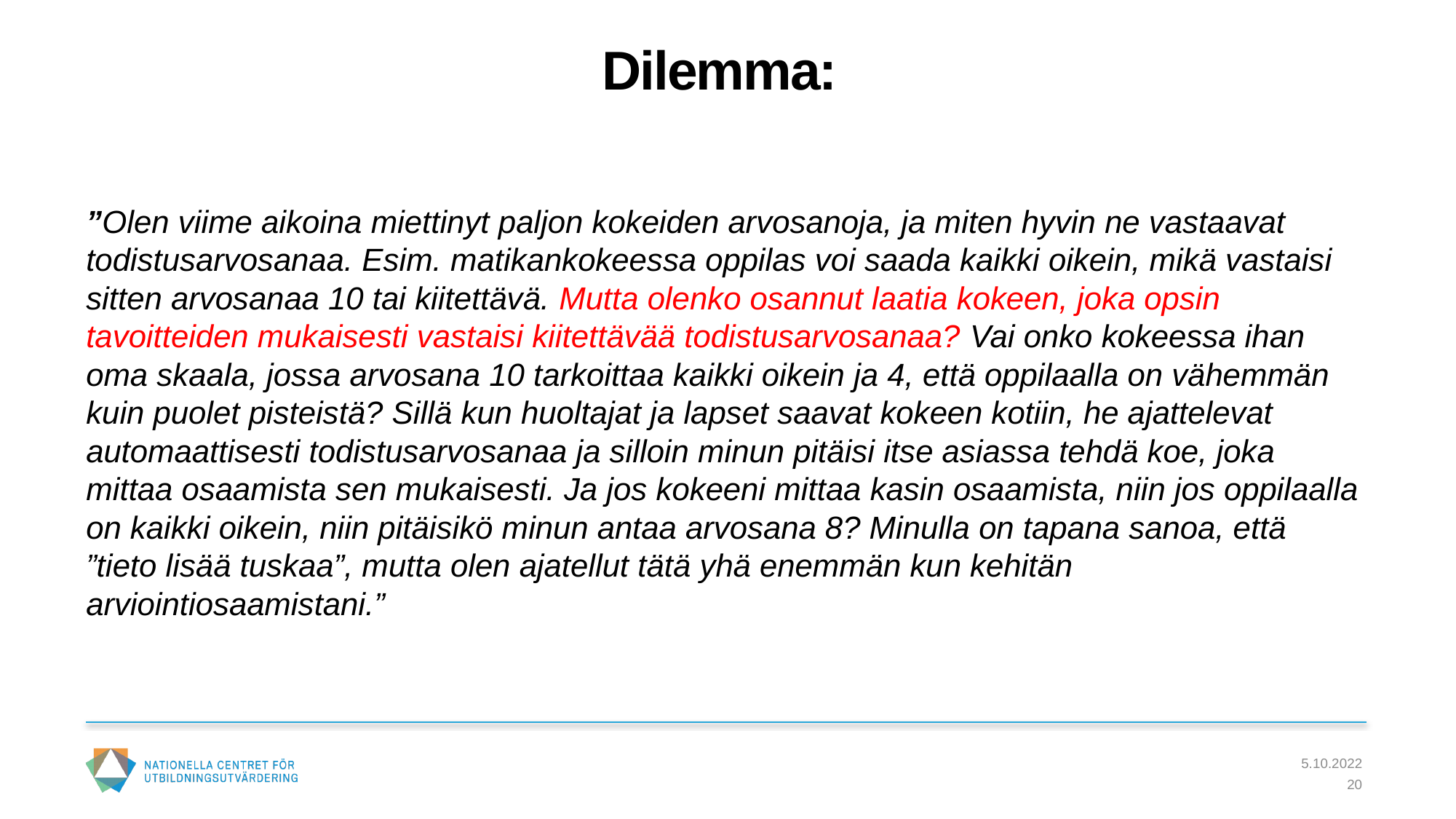

# Dilemma:
”Olen viime aikoina miettinyt paljon kokeiden arvosanoja, ja miten hyvin ne vastaavat todistusarvosanaa. Esim. matikankokeessa oppilas voi saada kaikki oikein, mikä vastaisi sitten arvosanaa 10 tai kiitettävä. Mutta olenko osannut laatia kokeen, joka opsin tavoitteiden mukaisesti vastaisi kiitettävää todistusarvosanaa? Vai onko kokeessa ihan oma skaala, jossa arvosana 10 tarkoittaa kaikki oikein ja 4, että oppilaalla on vähemmän kuin puolet pisteistä? Sillä kun huoltajat ja lapset saavat kokeen kotiin, he ajattelevat automaattisesti todistusarvosanaa ja silloin minun pitäisi itse asiassa tehdä koe, joka mittaa osaamista sen mukaisesti. Ja jos kokeeni mittaa kasin osaamista, niin jos oppilaalla on kaikki oikein, niin pitäisikö minun antaa arvosana 8? Minulla on tapana sanoa, että ”tieto lisää tuskaa”, mutta olen ajatellut tätä yhä enemmän kun kehitän arviointiosaamistani.”

5.10.2022
20